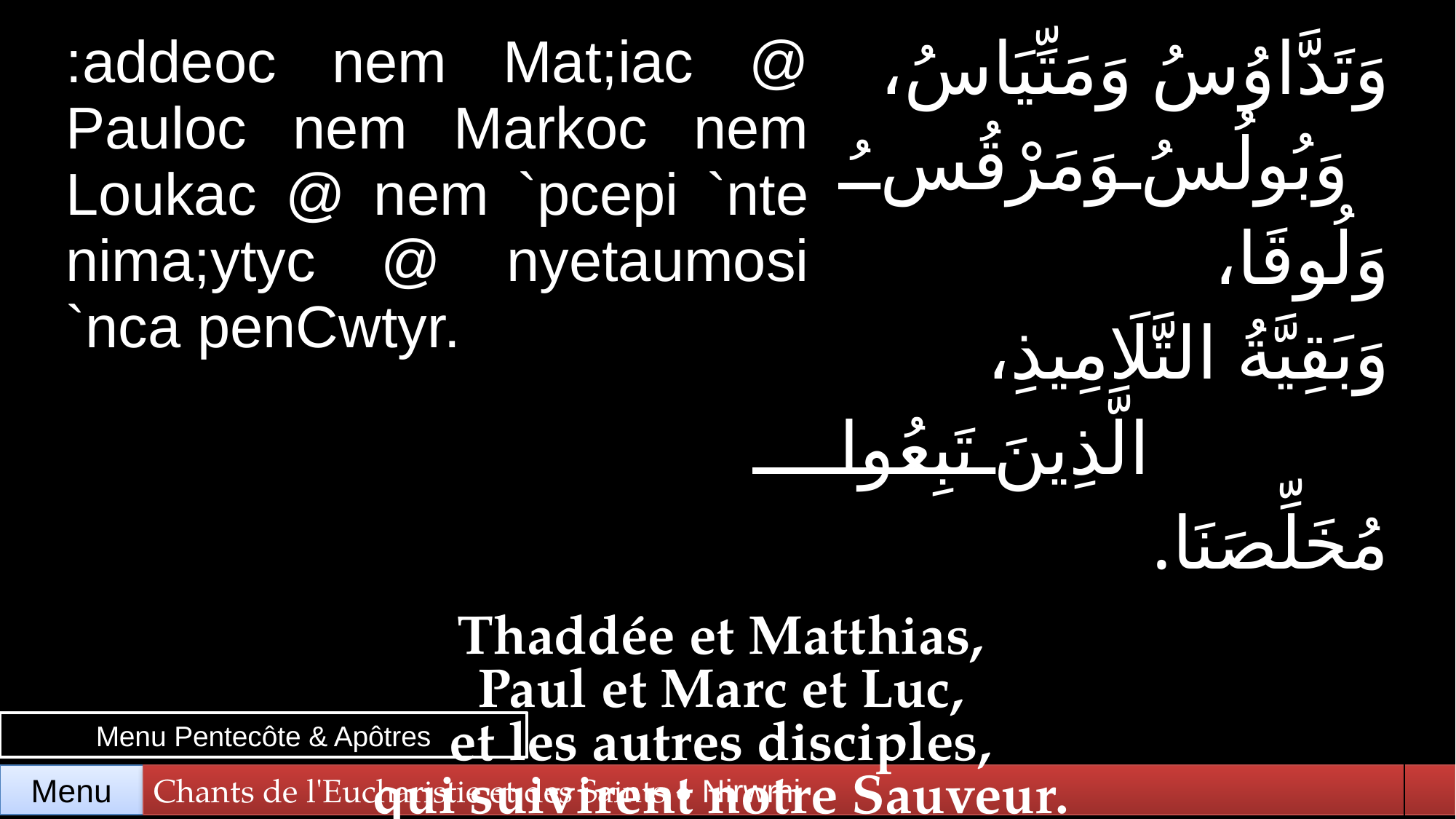

| :addeoc nem Mat;iac @ Pauloc nem Markoc nem Loukac @ nem `pcepi `nte nima;ytyc @ nyetaumosi `nca penCwtyr. | وَتَدَّاوُسُ وَمَتِّيَاسُ، وَبُولُسُ وَمَرْقُسُ وَلُوقَا، وَبَقِيَّةُ التَّلَامِيذِ، الَّذِينَ تَبِعُوا مُخَلِّصَنَا. |
| --- | --- |
| Thaddée et Matthias, Paul et Marc et Luc, et les autres disciples, qui suivirent notre Sauveur. |  |
Menu Pentecôte & Apôtres
Chants de l'Eucharistie et des Saints • Nirwmi
Menu